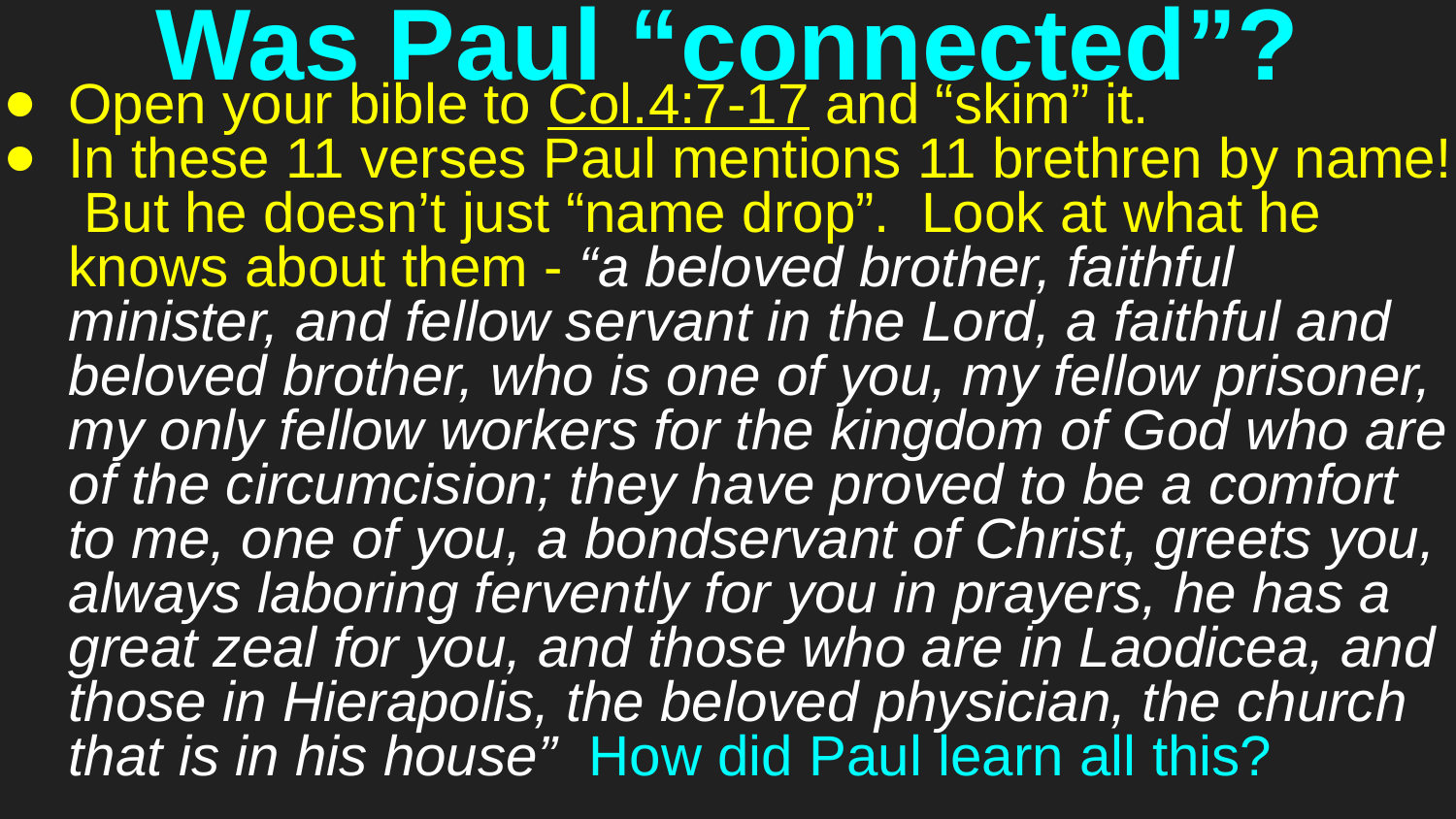

# Was Paul “connected”?
Open your bible to Col.4:7-17 and “skim” it.
In these 11 verses Paul mentions 11 brethren by name!  But he doesn’t just “name drop”.  Look at what he knows about them - “a beloved brother, faithful minister, and fellow servant in the Lord, a faithful and beloved brother, who is one of you, my fellow prisoner, my only fellow workers for the kingdom of God who are of the circumcision; they have proved to be a comfort to me, one of you, a bondservant of Christ, greets you, always laboring fervently for you in prayers, he has a great zeal for you, and those who are in Laodicea, and those in Hierapolis, the beloved physician, the church that is in his house”  How did Paul learn all this?